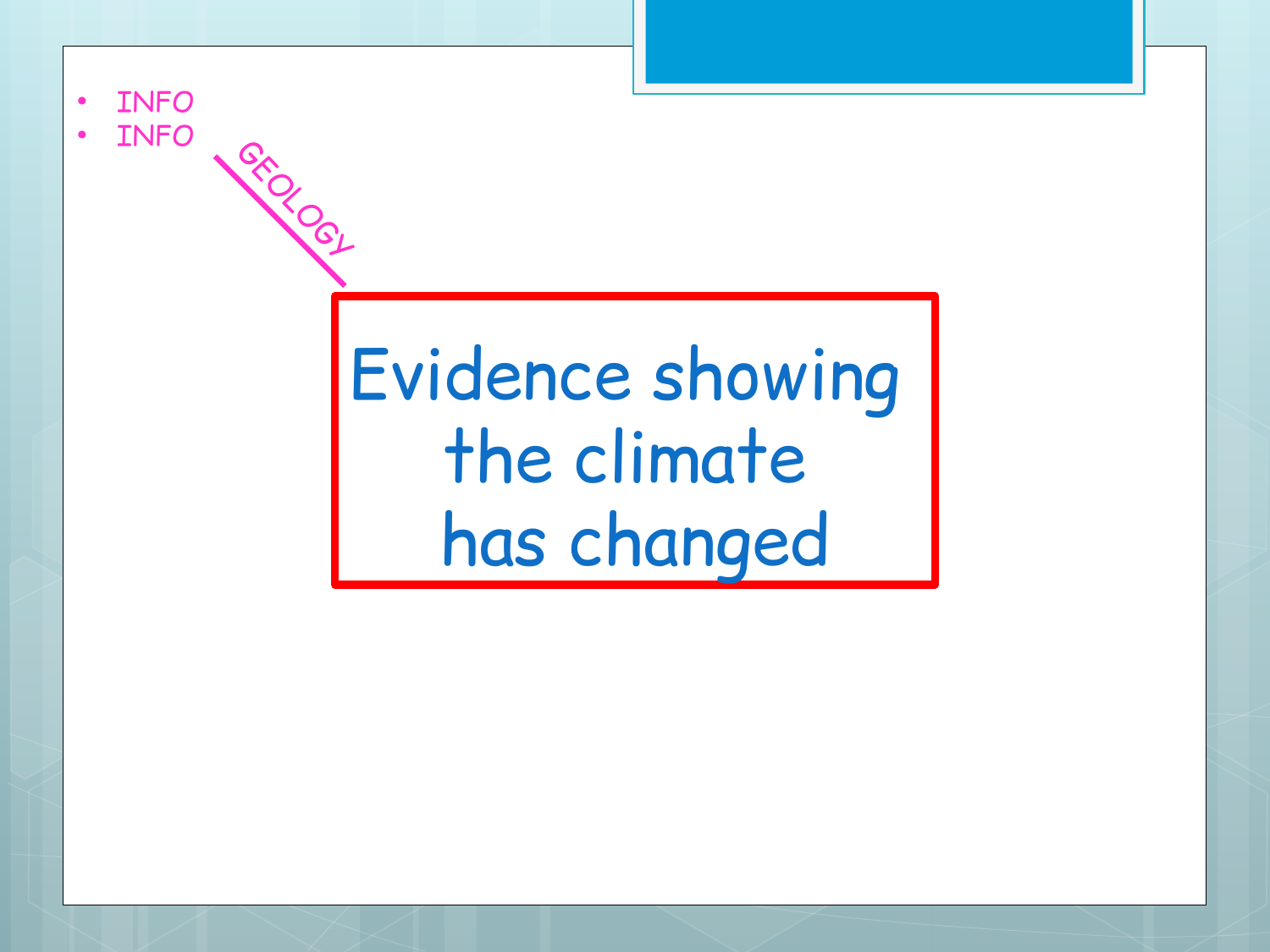

INFO
INFO
GEOLOGY
# Evidence showing the climate has changed